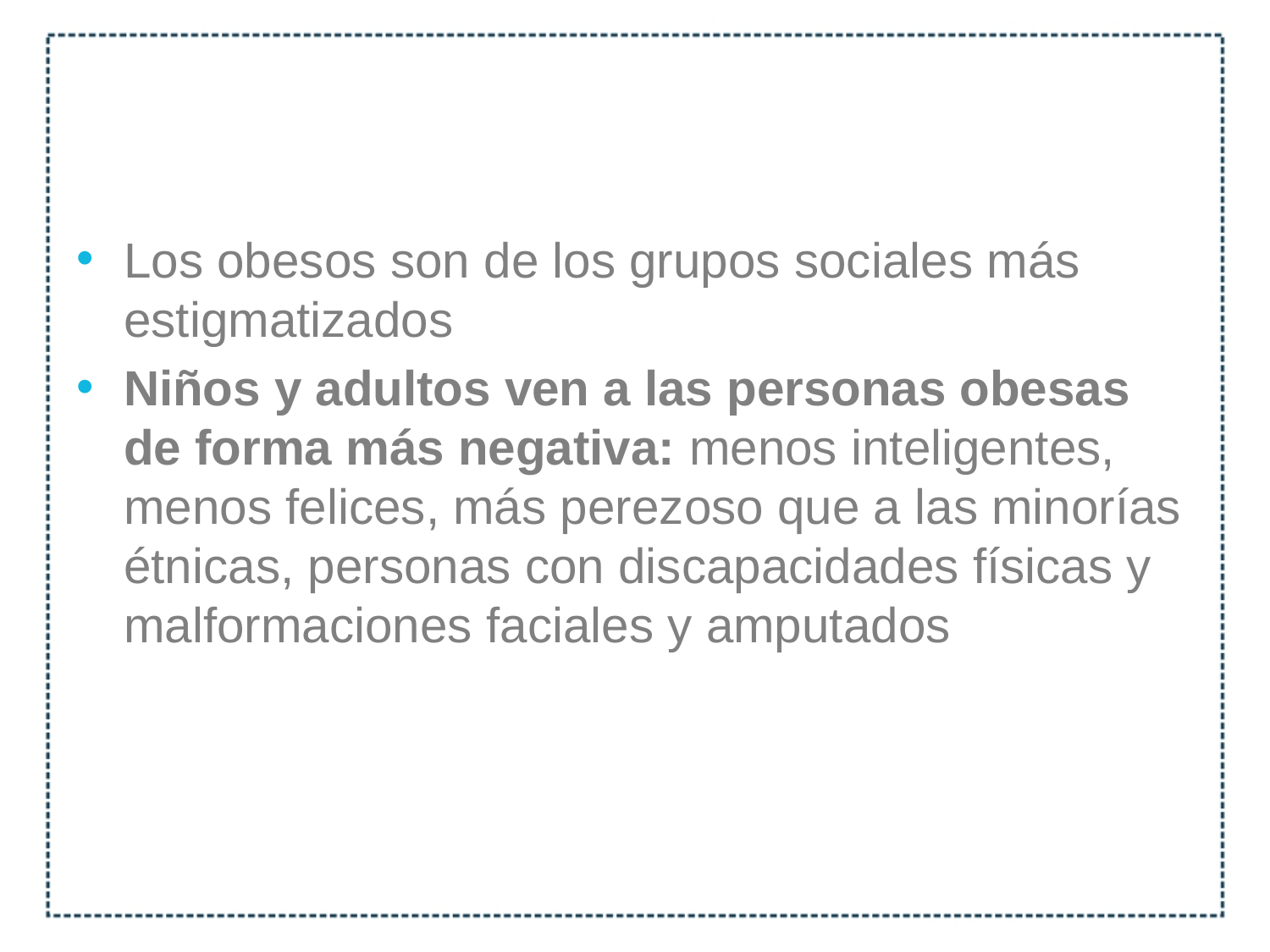

Los obesos son de los grupos sociales más estigmatizados
Niños y adultos ven a las personas obesas de forma más negativa: menos inteligentes, menos felices, más perezoso que a las minorías étnicas, personas con discapacidades físicas y malformaciones faciales y amputados